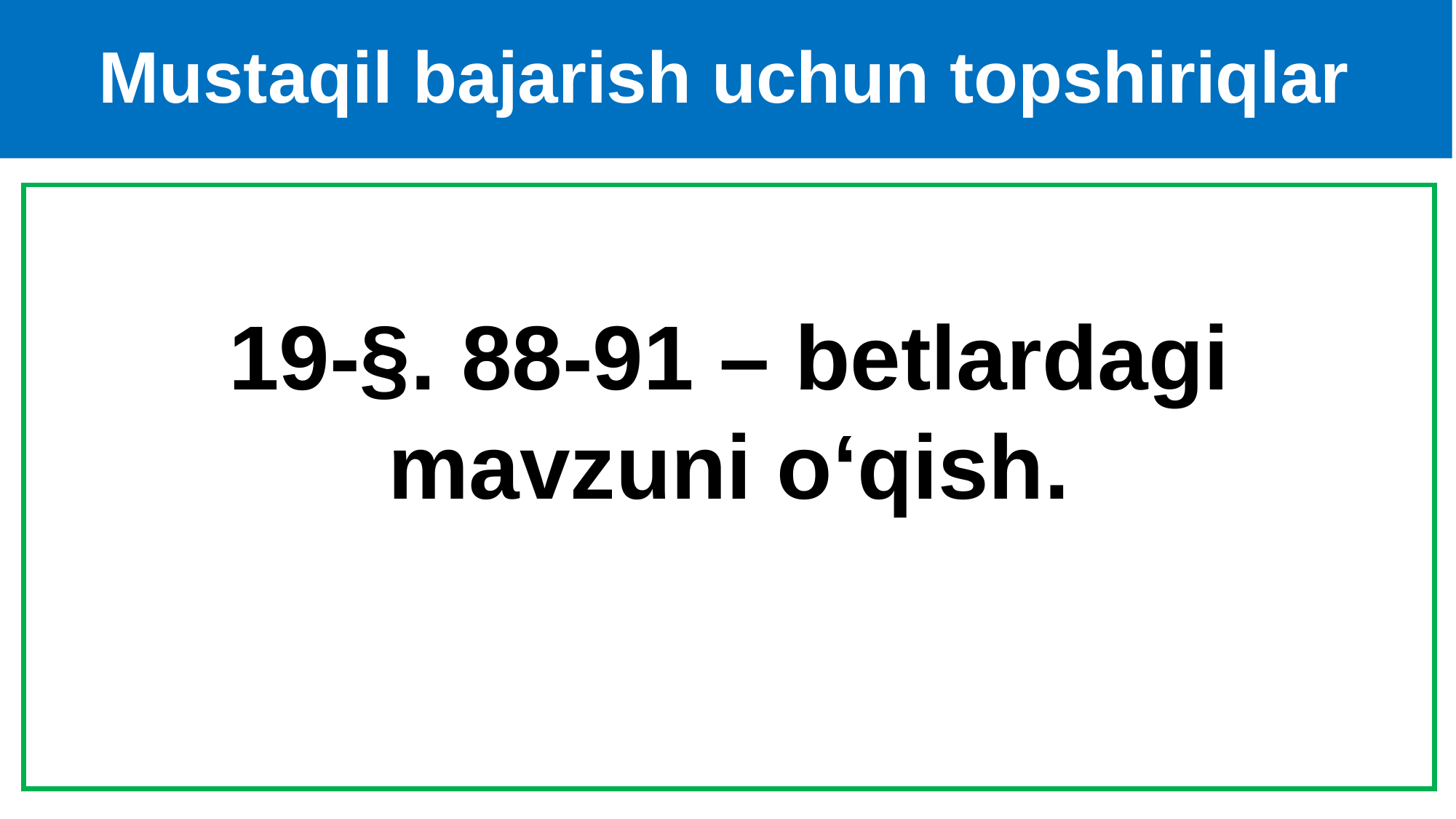

# Mustaqil bajarish uchun topshiriqlar

 19-§. 88-91 – betlardagi
mavzuni o‘qish.